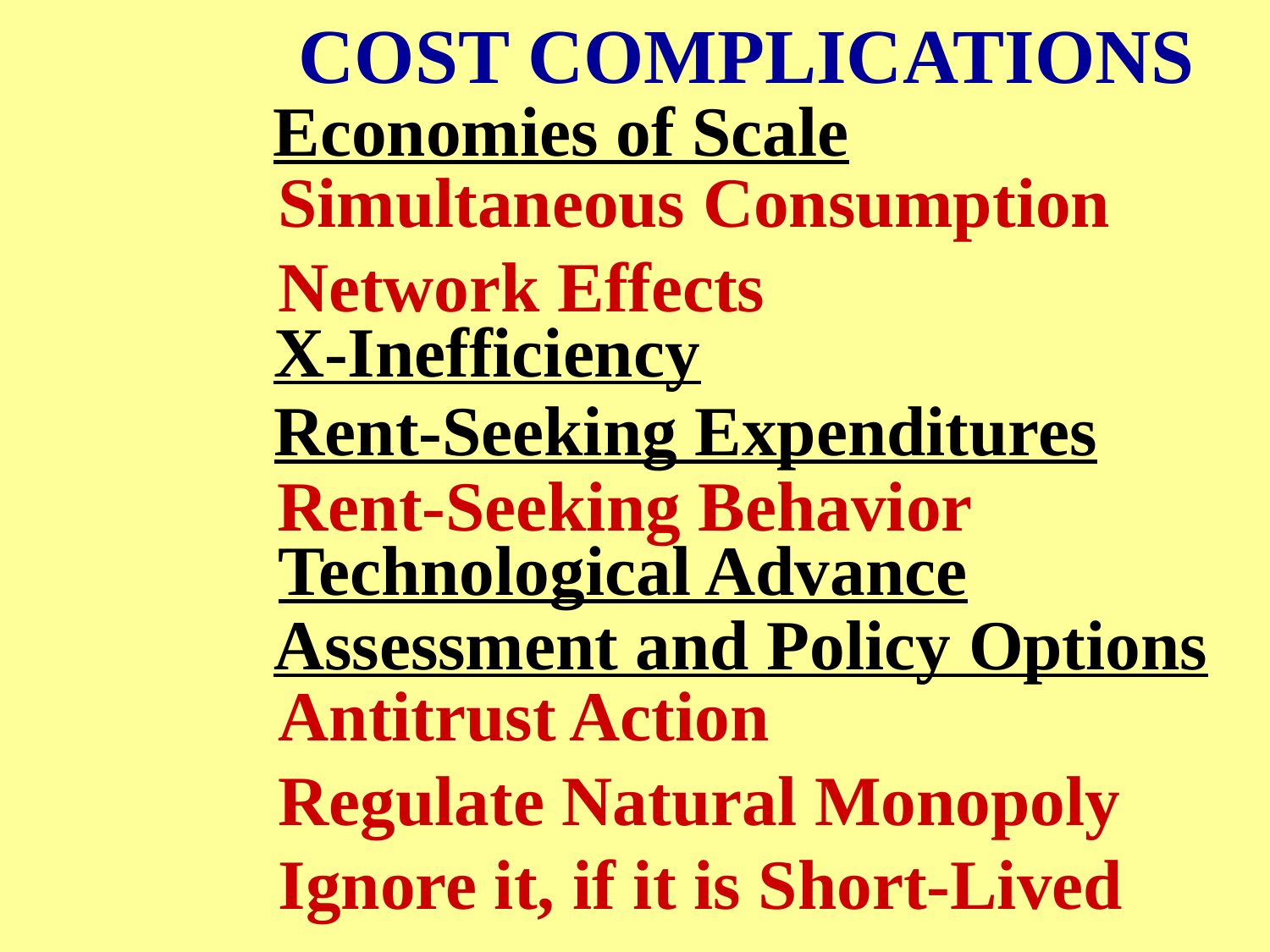

COST COMPLICATIONS
Economies of Scale
Simultaneous Consumption
Network Effects
X-Inefficiency
Rent-Seeking Expenditures
Rent-Seeking Behavior
Technological Advance
Assessment and Policy Options
Antitrust Action
Regulate Natural Monopoly
Ignore it, if it is Short-Lived